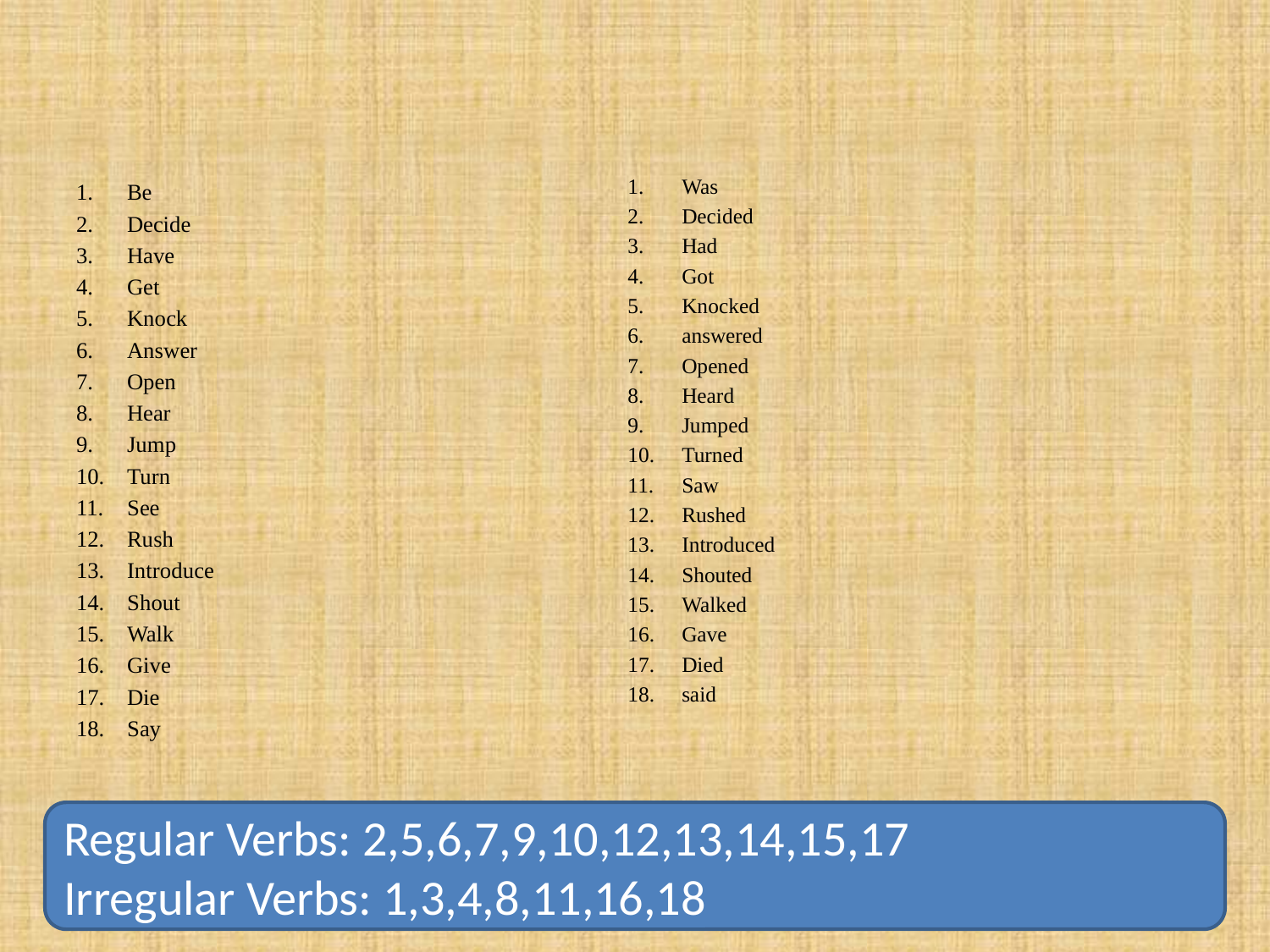

#
Be
Decide
Have
Get
Knock
Answer
Open
Hear
Jump
Turn
See
Rush
Introduce
Shout
Walk
Give
Die
Say

Was
Decided
Had
Got
Knocked
answered
Opened
Heard
Jumped
Turned
Saw
Rushed
Introduced
Shouted
Walked
Gave
Died
said

Regular Verbs: 2,5,6,7,9,10,12,13,14,15,17
Irregular Verbs: 1,3,4,8,11,16,18